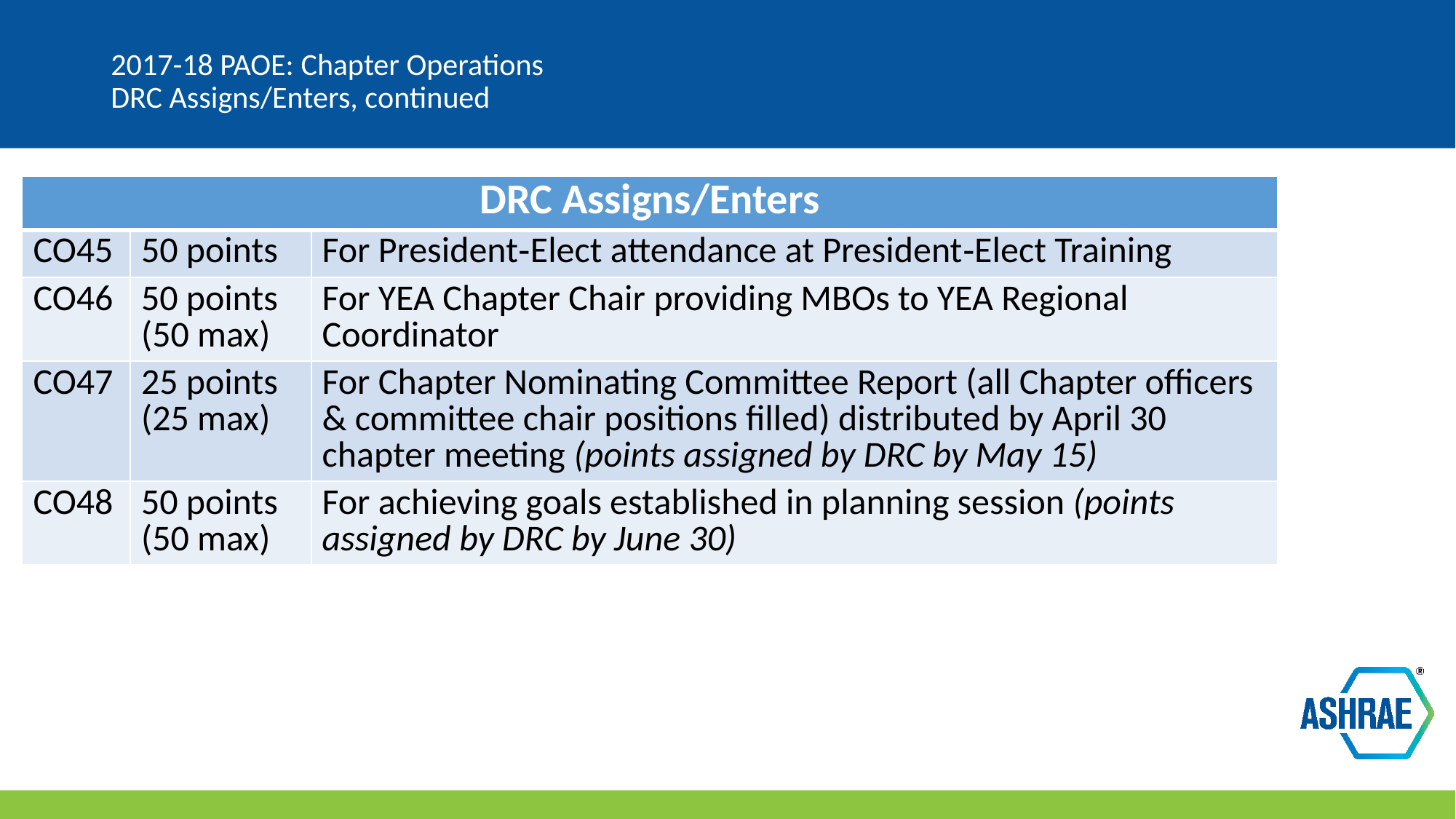

# 2017-18 PAOE: Chapter Operations DRC Assigns/Enters, continued
| DRC Assigns/Enters |  |  |
| --- | --- | --- |
| CO45 | 50 points | For President‐Elect attendance at President‐Elect Training |
| CO46 | 50 points (50 max) | For YEA Chapter Chair providing MBOs to YEA Regional Coordinator |
| CO47 | 25 points (25 max) | For Chapter Nominating Committee Report (all Chapter officers & committee chair positions filled) distributed by April 30 chapter meeting (points assigned by DRC by May 15) |
| CO48 | 50 points (50 max) | For achieving goals established in planning session (points assigned by DRC by June 30) |